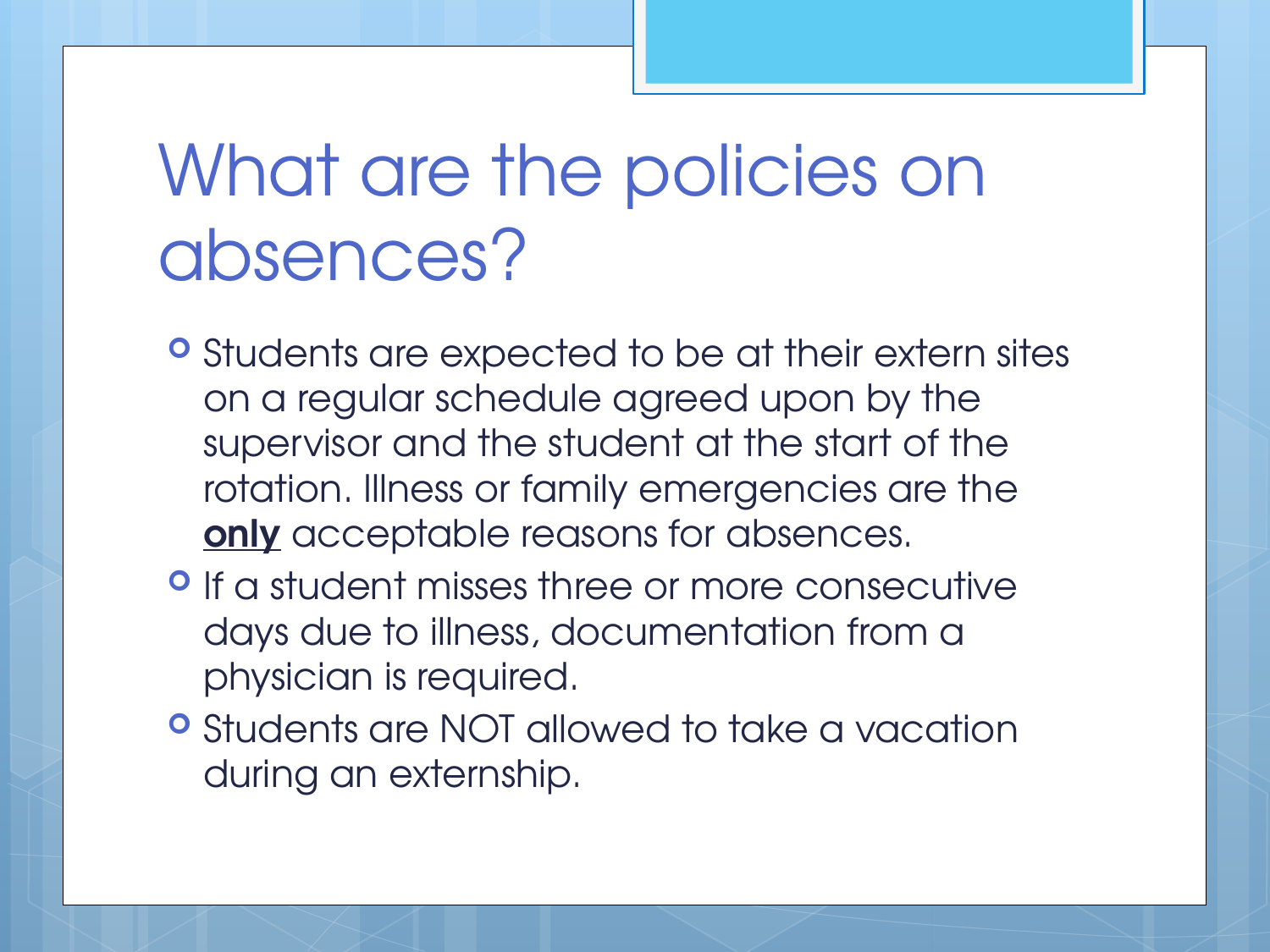

# What are the policies on absences?
Students are expected to be at their extern sites on a regular schedule agreed upon by the supervisor and the student at the start of the rotation. Illness or family emergencies are the only acceptable reasons for absences.
If a student misses three or more consecutive days due to illness, documentation from a physician is required.
Students are NOT allowed to take a vacation during an externship.